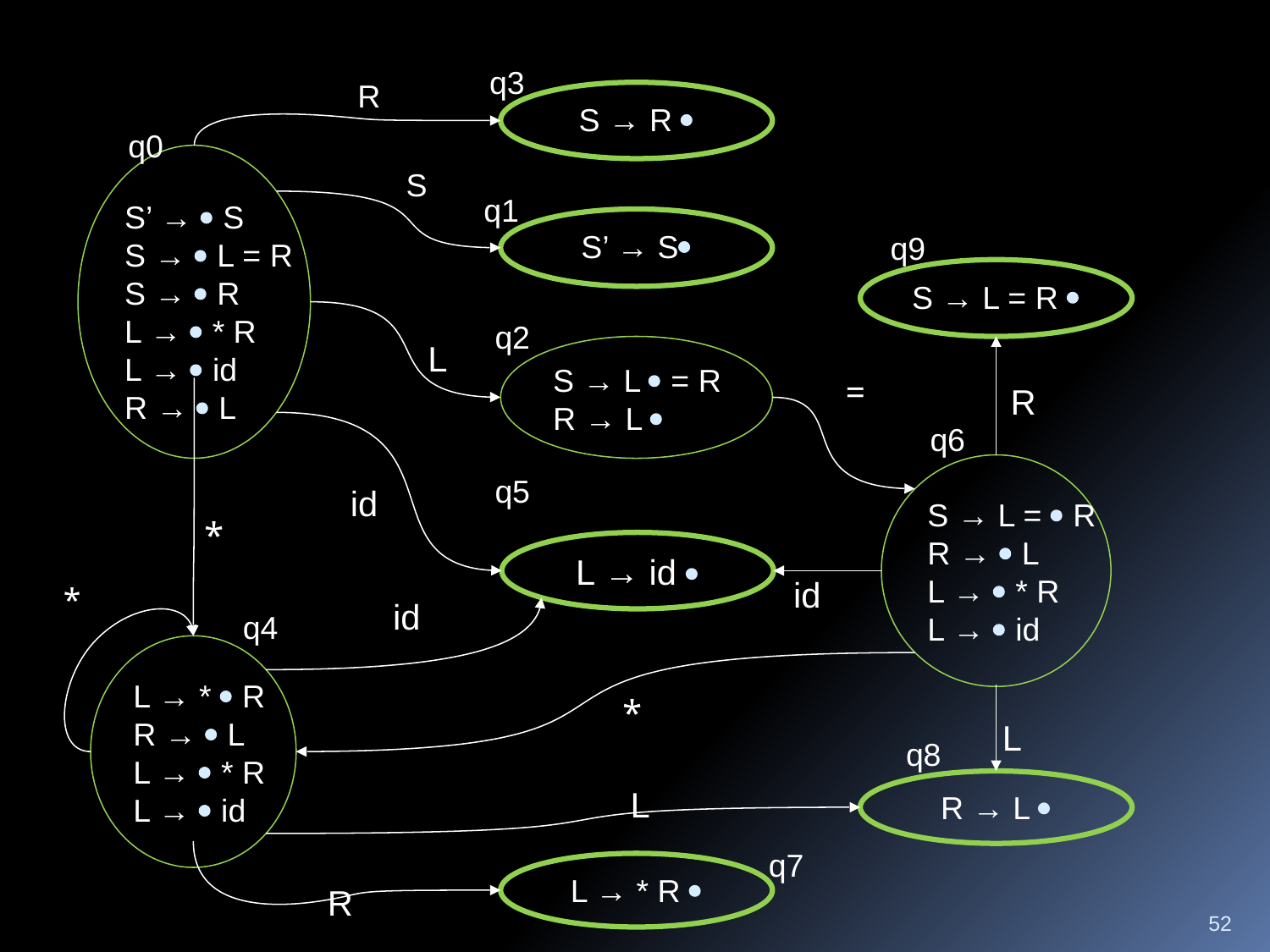

q3
R
S → R •
q0
S’ → • S
S → • L = R
S → • R
L → • * R
L → • id
R → • L
S
q1
S’ → S•
q9
S → L = R •
q2
L
S → L • = R
R → L •
=
R
q6
S → L = • R
R → • L
L → • * R
L → • id
q5
id
*
L → id •
id
*
id
q4
L → * • R
R → • L
L → • * R
L → • id
*
L
q8
R → L •
L
q7
L → * R •
R
52